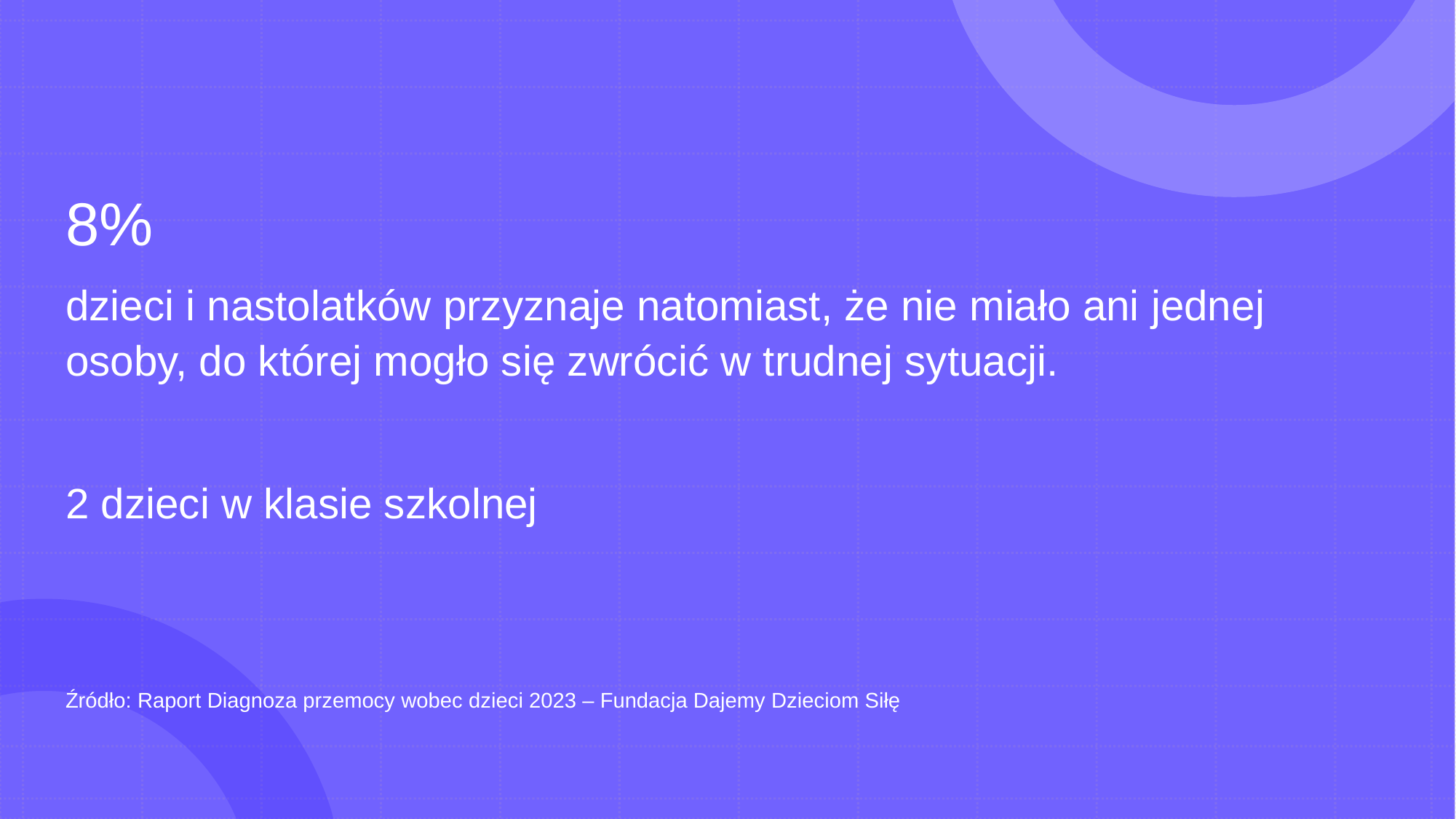

8%
dzieci i nastolatków przyznaje natomiast, że nie miało ani jednej osoby, do której mogło się zwrócić w trudnej sytuacji.

2 dzieci w klasie szkolnej

Źródło: Raport Diagnoza przemocy wobec dzieci 2023 – Fundacja Dajemy Dzieciom Siłę